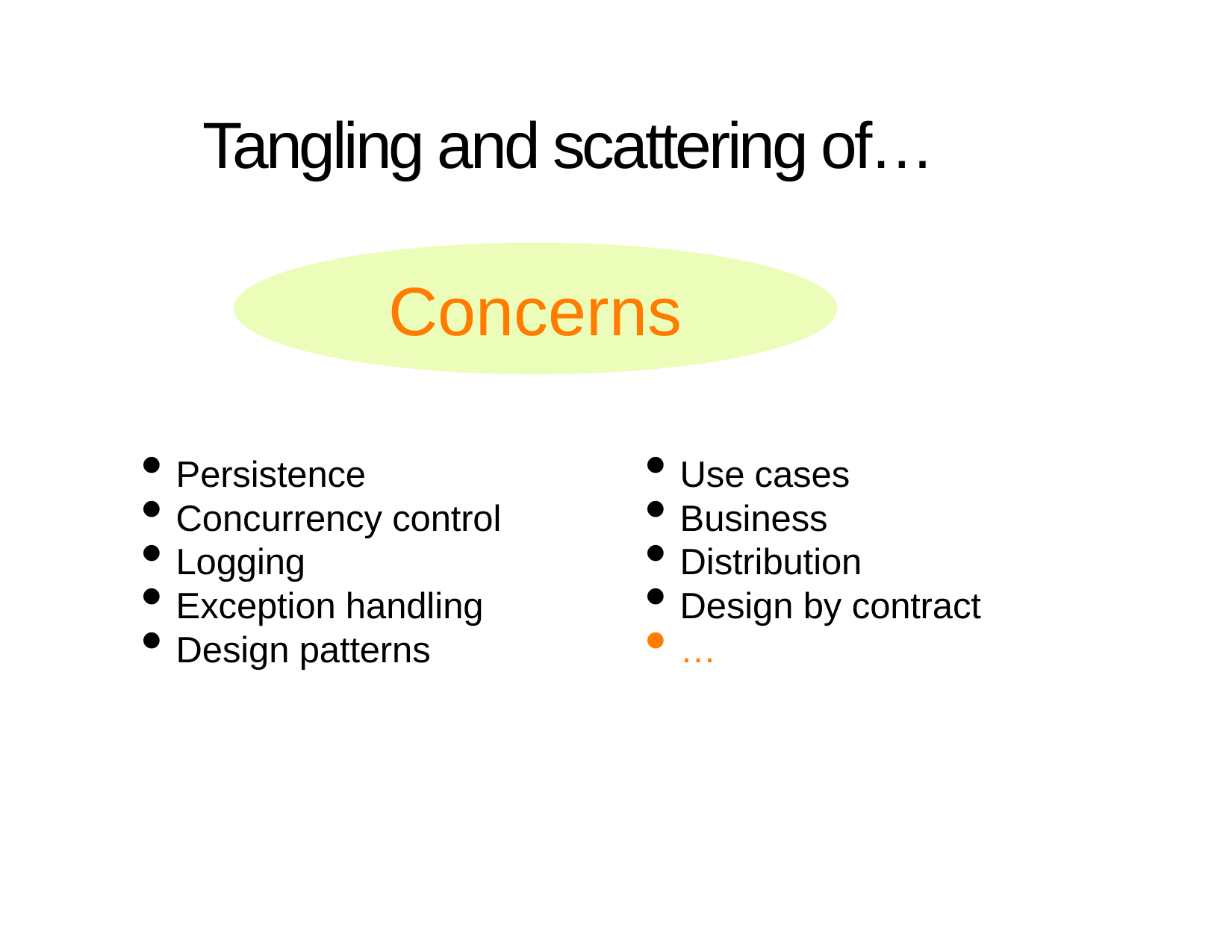

# Tangling and scattering of…
Concerns
Persistence
Concurrency control
Logging
Exception handling
Design patterns
Use cases
Business
Distribution
Design by contract
…
[Kiczales-etal. ECOOP ’97]